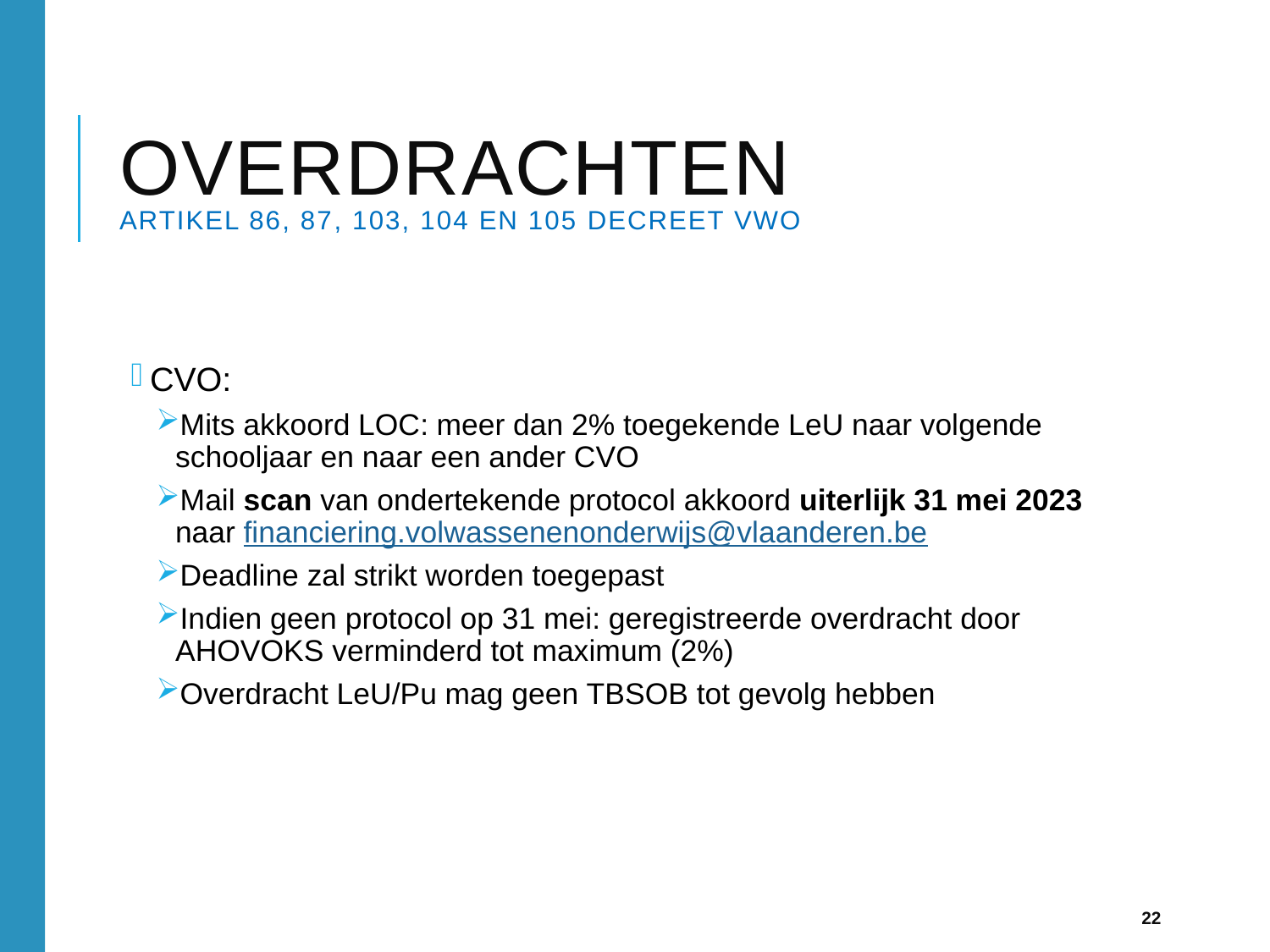

# Overdrachten Artikel 86, 87, 103, 104 en 105 decreet VWO

CVO:
Mits akkoord LOC: meer dan 2% toegekende LeU naar volgende schooljaar en naar een ander CVO
Mail scan van ondertekende protocol akkoord uiterlijk 31 mei 2023 naar financiering.volwassenenonderwijs@vlaanderen.be
Deadline zal strikt worden toegepast
Indien geen protocol op 31 mei: geregistreerde overdracht door AHOVOKS verminderd tot maximum (2%)
Overdracht LeU/Pu mag geen TBSOB tot gevolg hebben

22